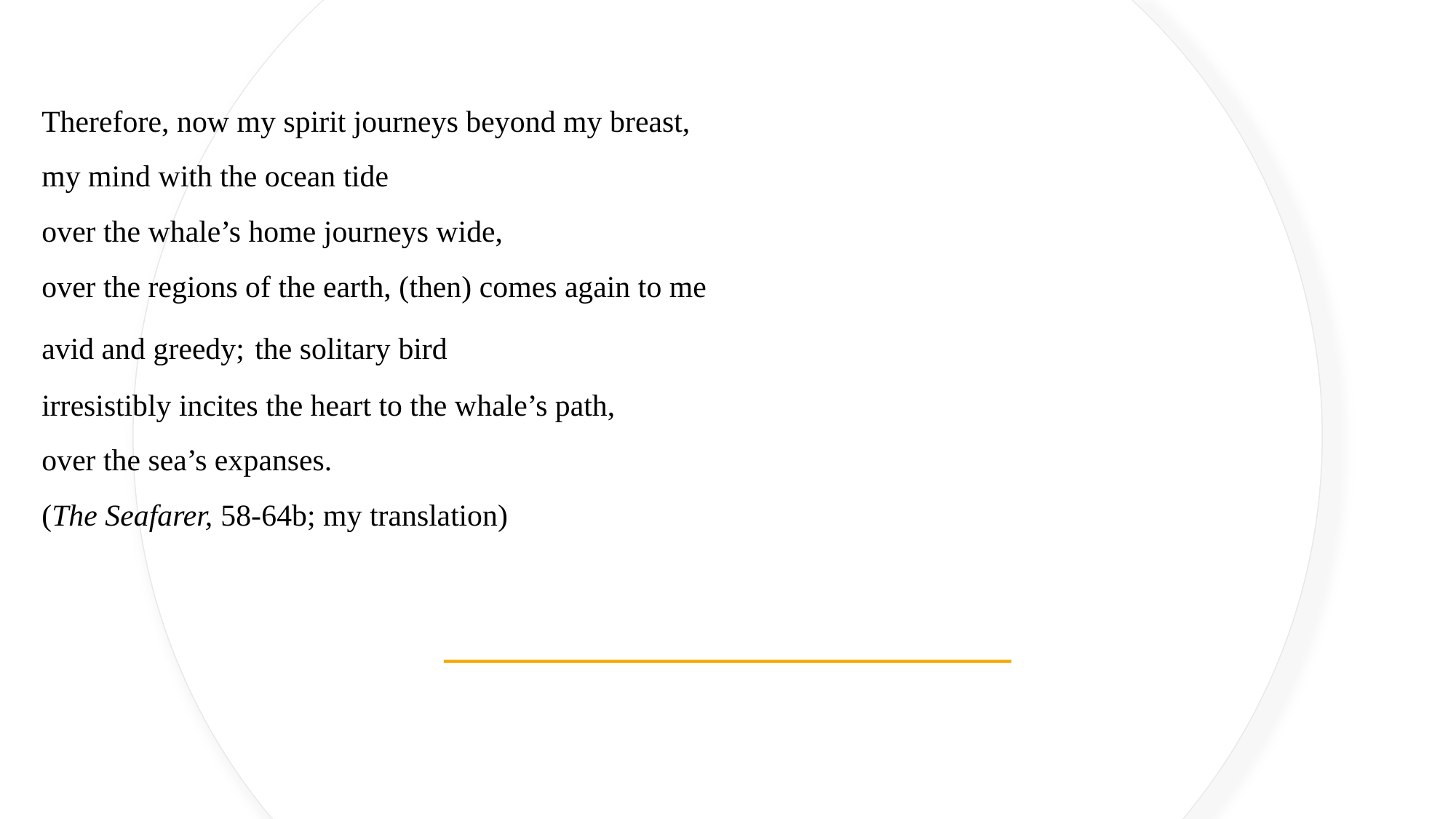

Therefore, now my spirit journeys beyond my breast,
my mind with the ocean tide
over the whale’s home journeys wide,
over the regions of the earth, (then) comes again to me
avid and greedy; the solitary bird
irresistibly incites the heart to the whale’s path,
over the sea’s expanses.
(The Seafarer, 58-64b; my translation)